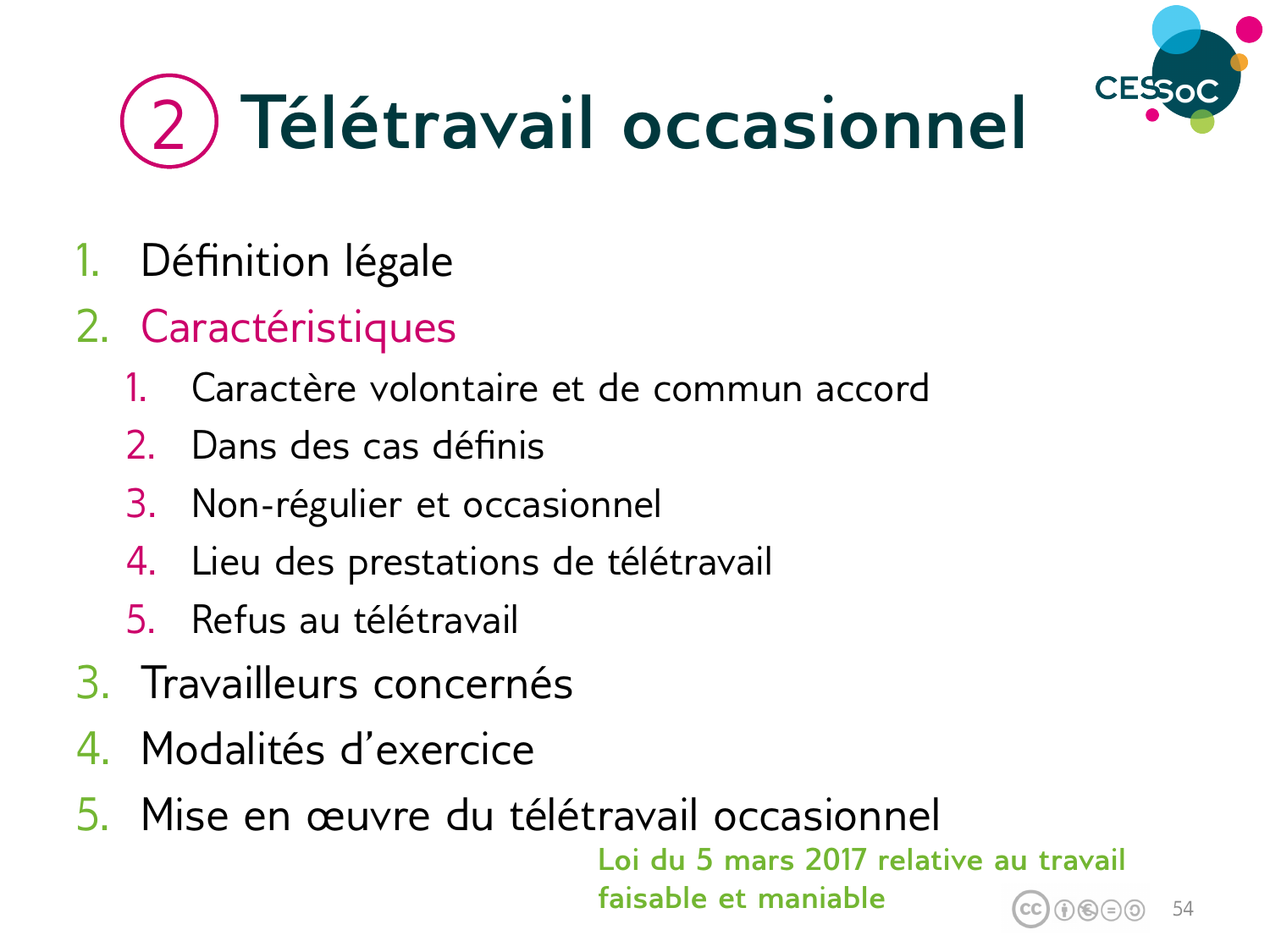

# Télétravail occasionnel
2
Définition légale
Caractéristiques
Caractère volontaire et de commun accord
Dans des cas définis
Non-régulier et occasionnel
Lieu des prestations de télétravail
Refus au télétravail
Travailleurs concernés
Modalités d’exercice
Mise en œuvre du télétravail occasionnel
Loi du 5 mars 2017 relative au travail faisable et maniable
54